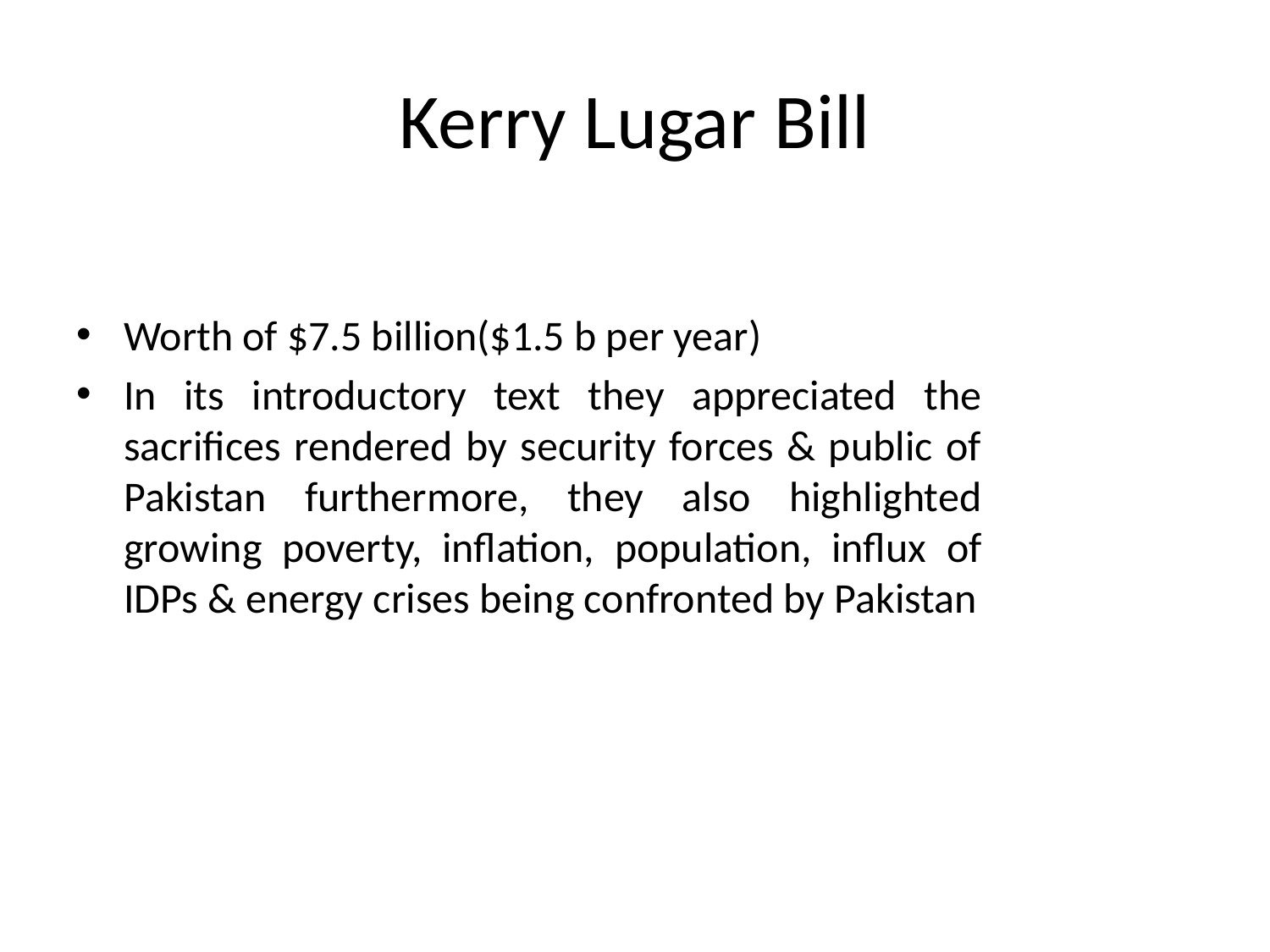

# Kerry Lugar Bill
Worth of $7.5 billion($1.5 b per year)
In its introductory text they appreciated the sacrifices rendered by security forces & public of Pakistan furthermore, they also highlighted growing poverty, inflation, population, influx of IDPs & energy crises being confronted by Pakistan